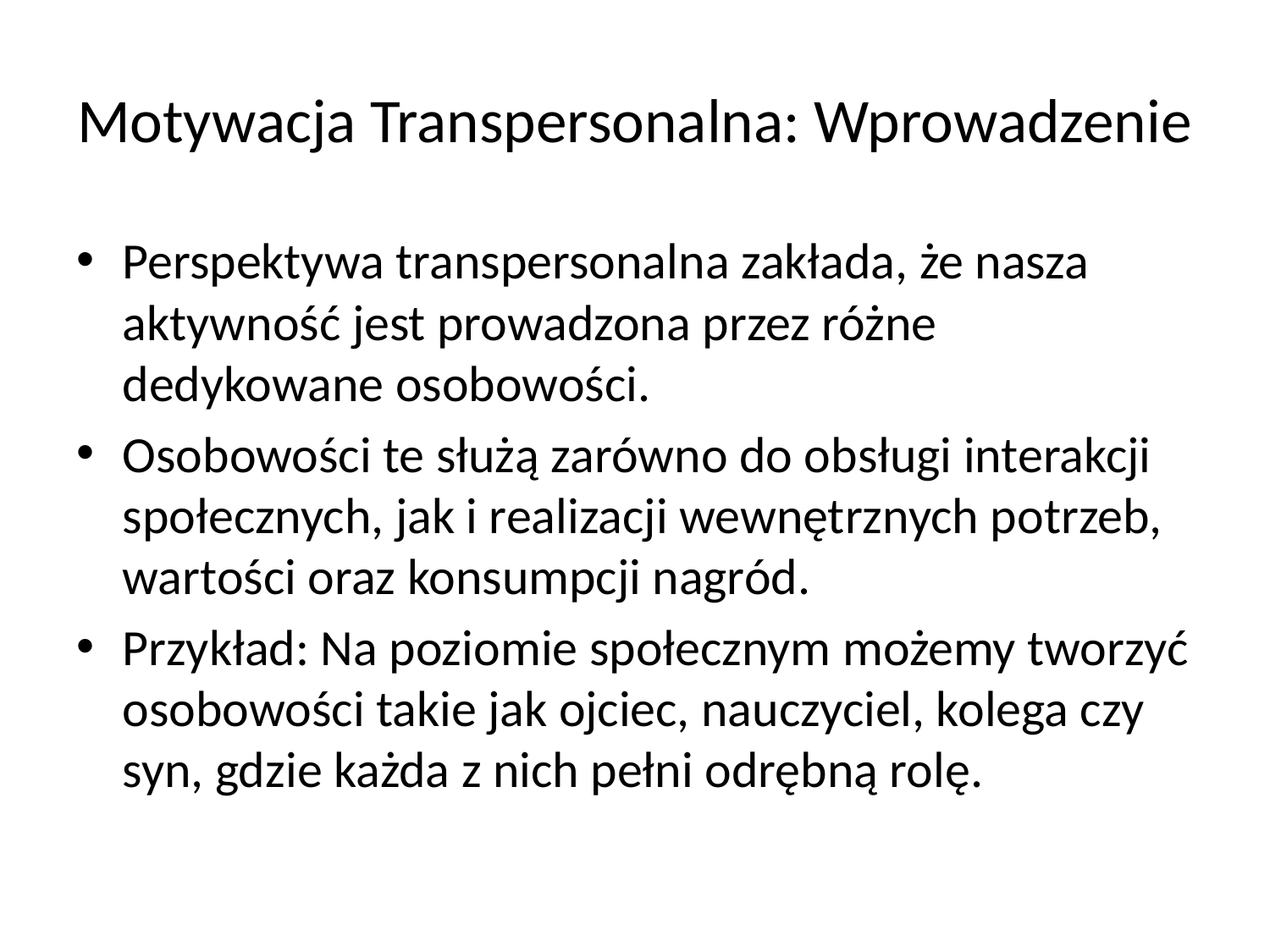

# Motywacja Transpersonalna: Wprowadzenie
Perspektywa transpersonalna zakłada, że nasza aktywność jest prowadzona przez różne dedykowane osobowości.
Osobowości te służą zarówno do obsługi interakcji społecznych, jak i realizacji wewnętrznych potrzeb, wartości oraz konsumpcji nagród.
Przykład: Na poziomie społecznym możemy tworzyć osobowości takie jak ojciec, nauczyciel, kolega czy syn, gdzie każda z nich pełni odrębną rolę.